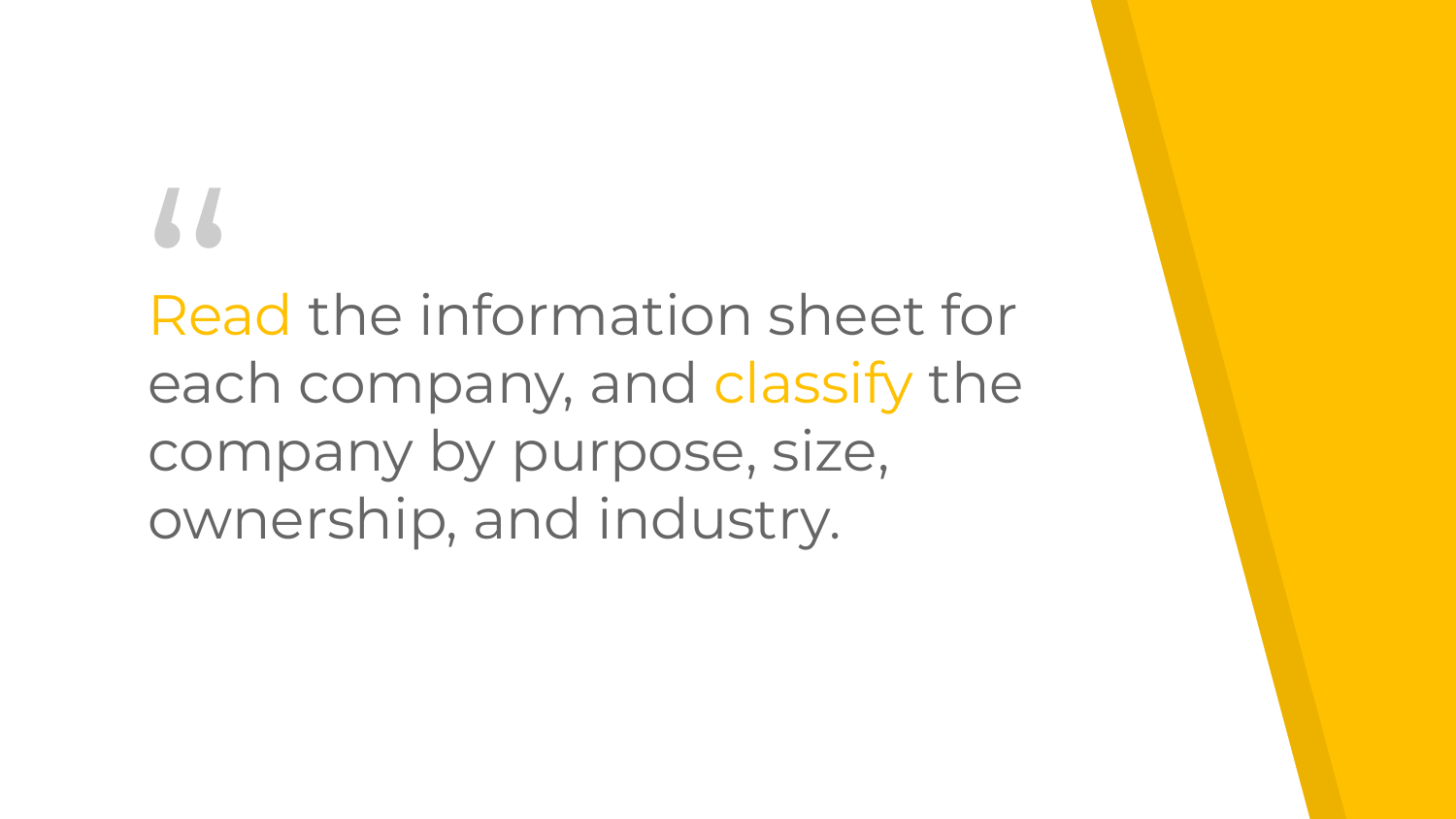

Read the information sheet for each company, and classify the company by purpose, size, ownership, and industry.